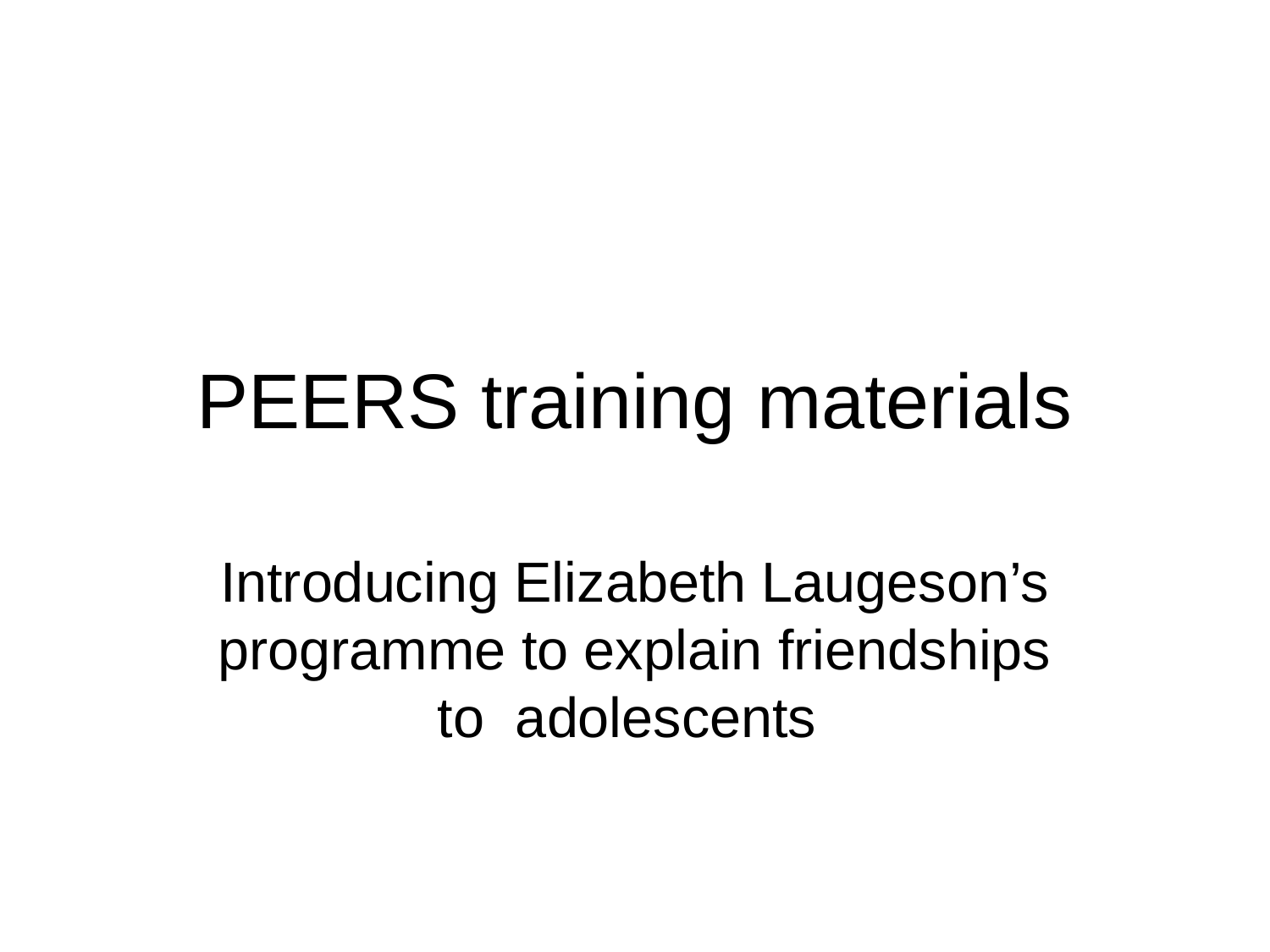

# PEERS training materials
Introducing Elizabeth Laugeson’s programme to explain friendships to  adolescents